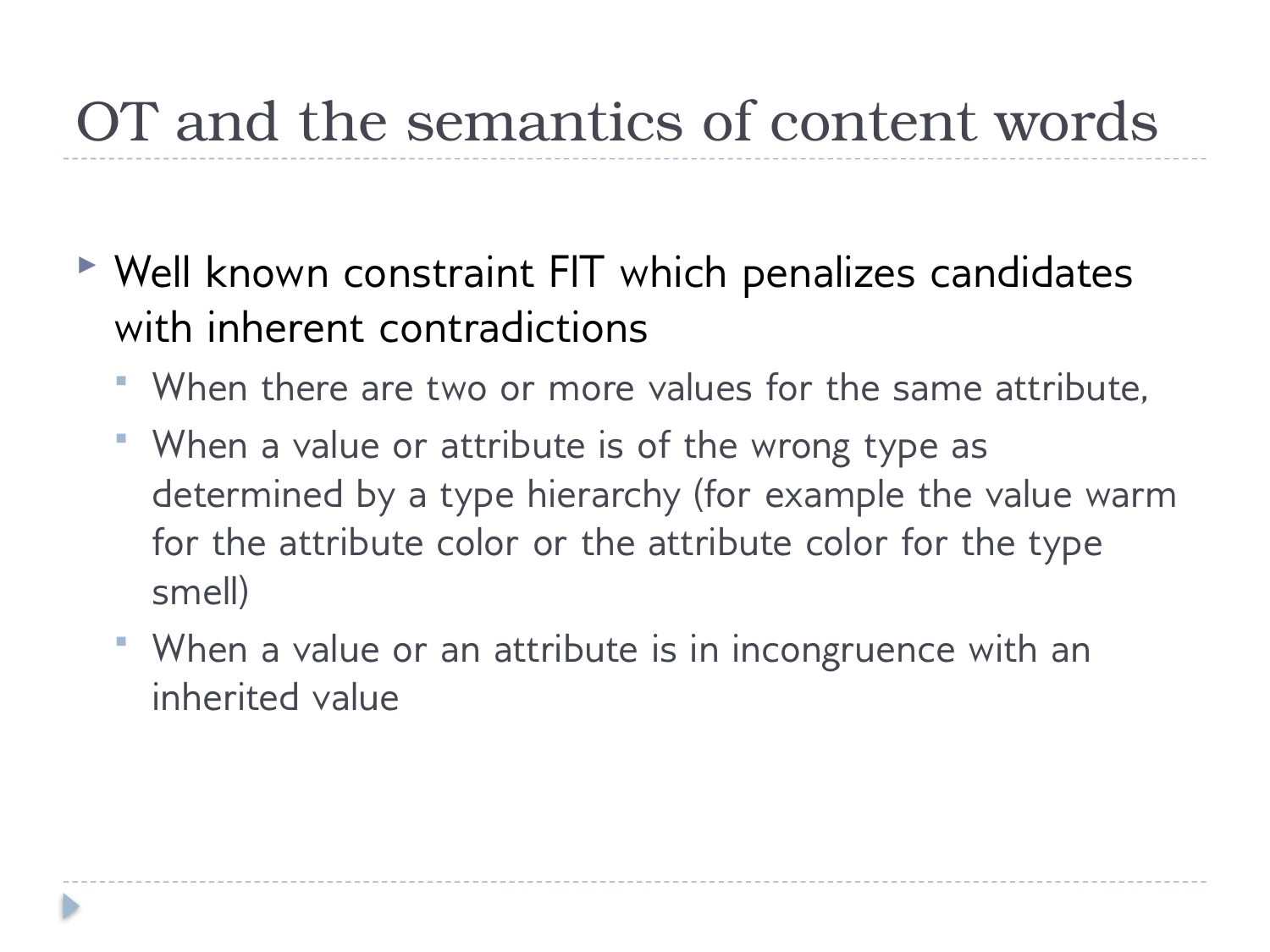

# OT and the semantics of content words

Well known constraint Fit which penalizes candidates with inherent contradictions
When there are two or more values for the same attribute,
When a value or attribute is of the wrong type as determined by a type hierarchy (for example the value warm for the attribute color or the attribute color for the type smell)
When a value or an attribute is in incongruence with an inherited value